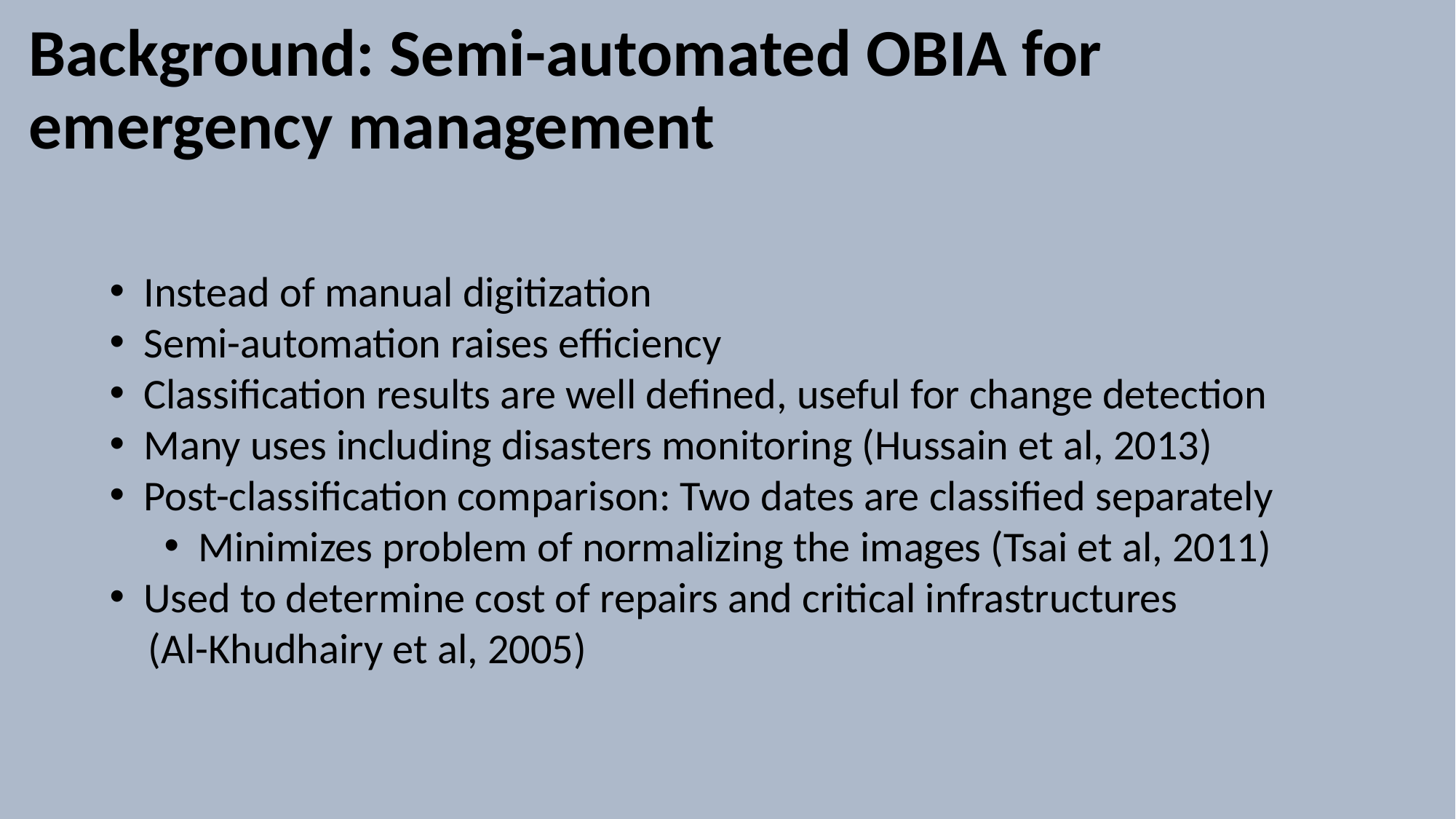

# Background: Semi-automated OBIA for emergency management
Instead of manual digitization
Semi-automation raises efficiency
Classification results are well defined, useful for change detection
Many uses including disasters monitoring (Hussain et al, 2013)
Post-classification comparison: Two dates are classified separately
Minimizes problem of normalizing the images (Tsai et al, 2011)
Used to determine cost of repairs and critical infrastructures
    (Al-Khudhairy et al, 2005)